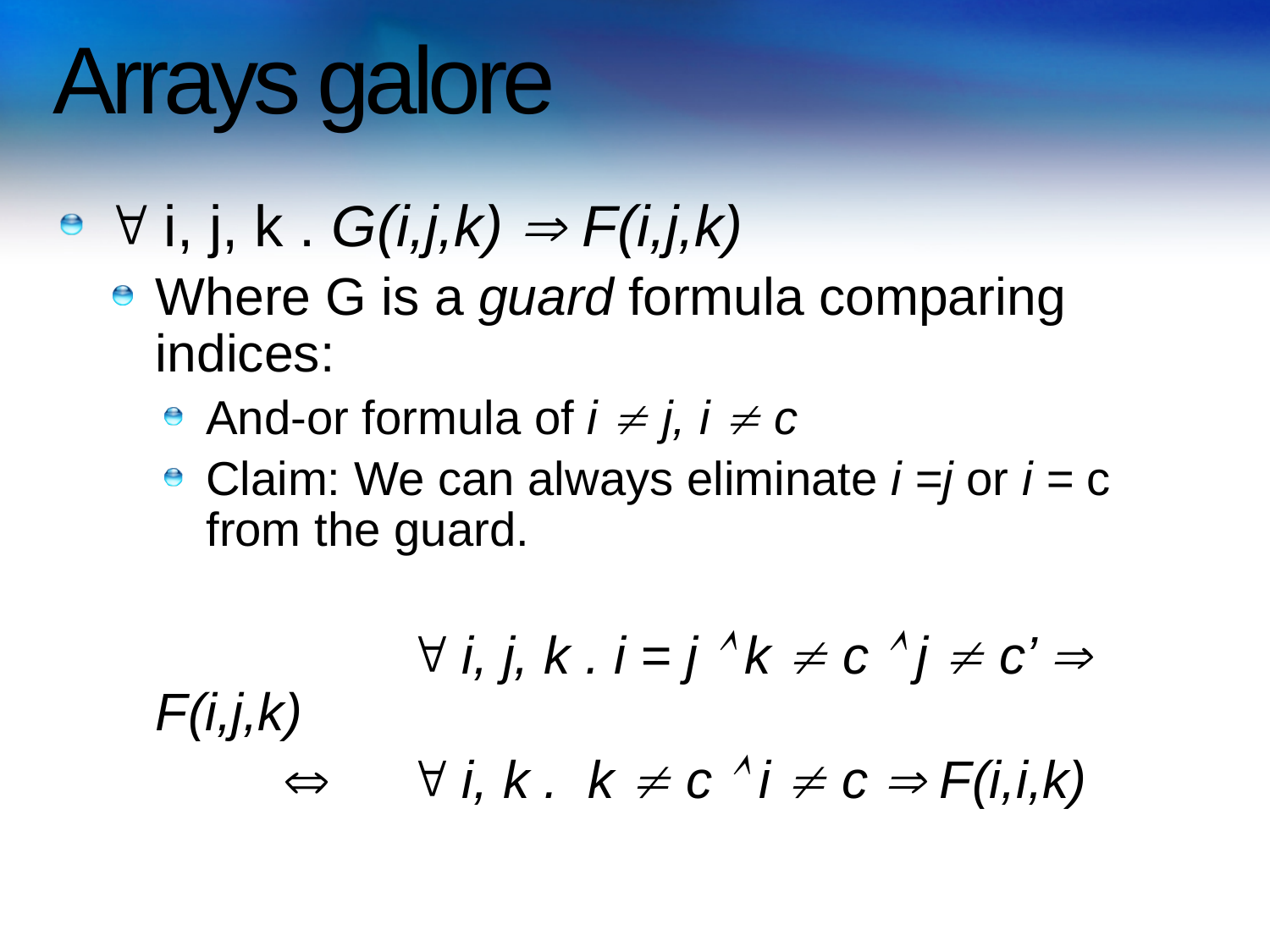

# Arrays galore
∀ i, j, k . G(i,j,k) ⇒ F(i,j,k)
Where G is a guard formula comparing indices:
And-or formula of i ≠ j, i ≠ c
Claim: We can always eliminate i =j or i = c from the guard.

		 	∀ i, j, k . i = j ∧ k ≠ c ∧ j ≠ c’ ⇒ F(i,j,k)
		⇔   	∀ i, k .  k ≠ c ∧ i ≠ c ⇒ F(i,i,k)